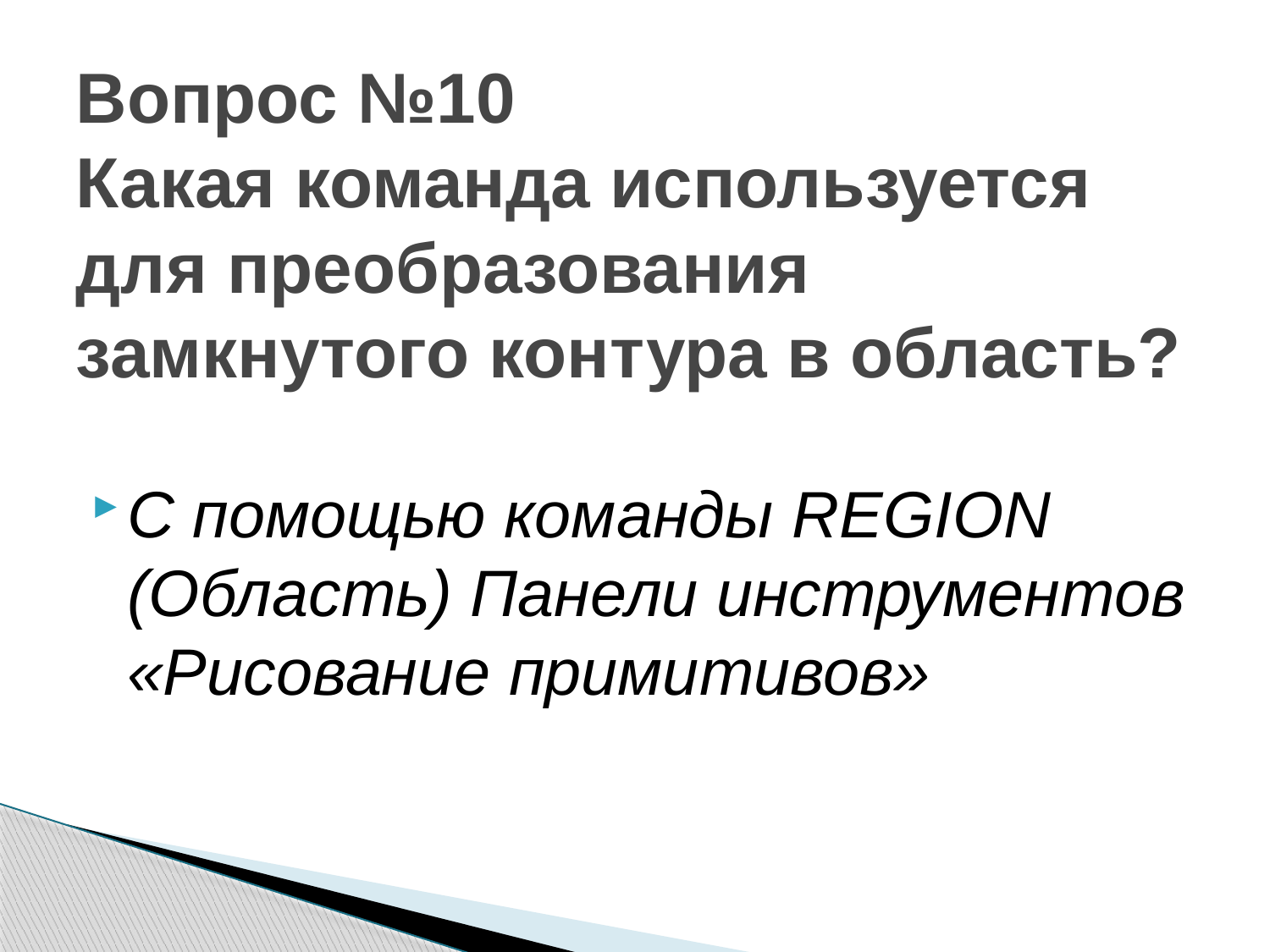

# Вопрос №10 Какая команда используется для преобразования замкнутого контура в область?
С помощью команды REGION (Область) Панели инструментов «Рисование примитивов»